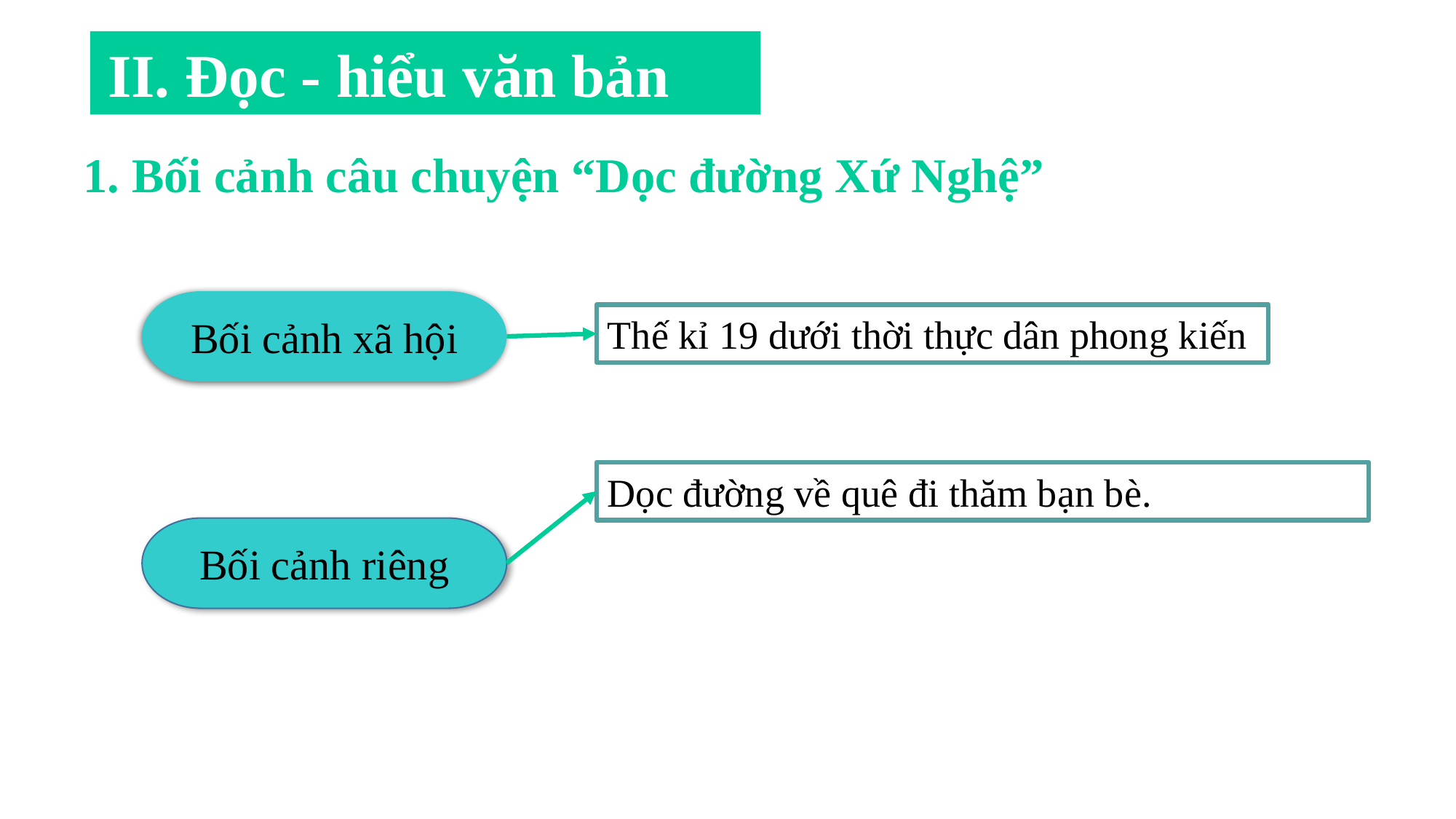

II. Đọc - hiểu văn bản
1. Bối cảnh câu chuyện “Dọc đường Xứ Nghệ”
Bối cảnh xã hội
Thế kỉ 19 dưới thời thực dân phong kiến
Dọc đường về quê đi thăm bạn bè.
Bối cảnh riêng